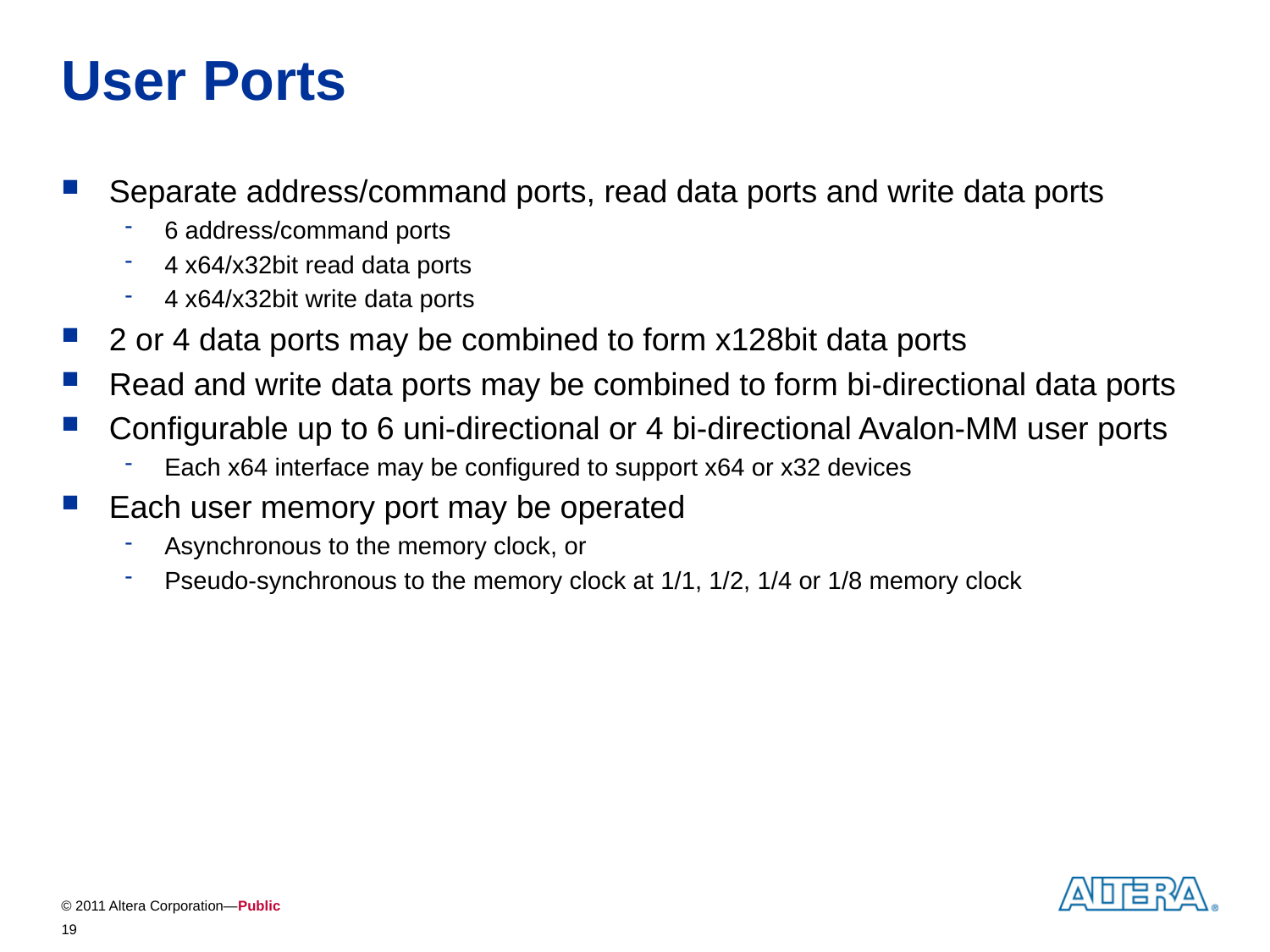

# User Ports
Separate address/command ports, read data ports and write data ports
6 address/command ports
4 x64/x32bit read data ports
4 x64/x32bit write data ports
2 or 4 data ports may be combined to form x128bit data ports
Read and write data ports may be combined to form bi-directional data ports
Configurable up to 6 uni-directional or 4 bi-directional Avalon-MM user ports
Each x64 interface may be configured to support x64 or x32 devices
Each user memory port may be operated
Asynchronous to the memory clock, or
Pseudo-synchronous to the memory clock at 1/1, 1/2, 1/4 or 1/8 memory clock

19